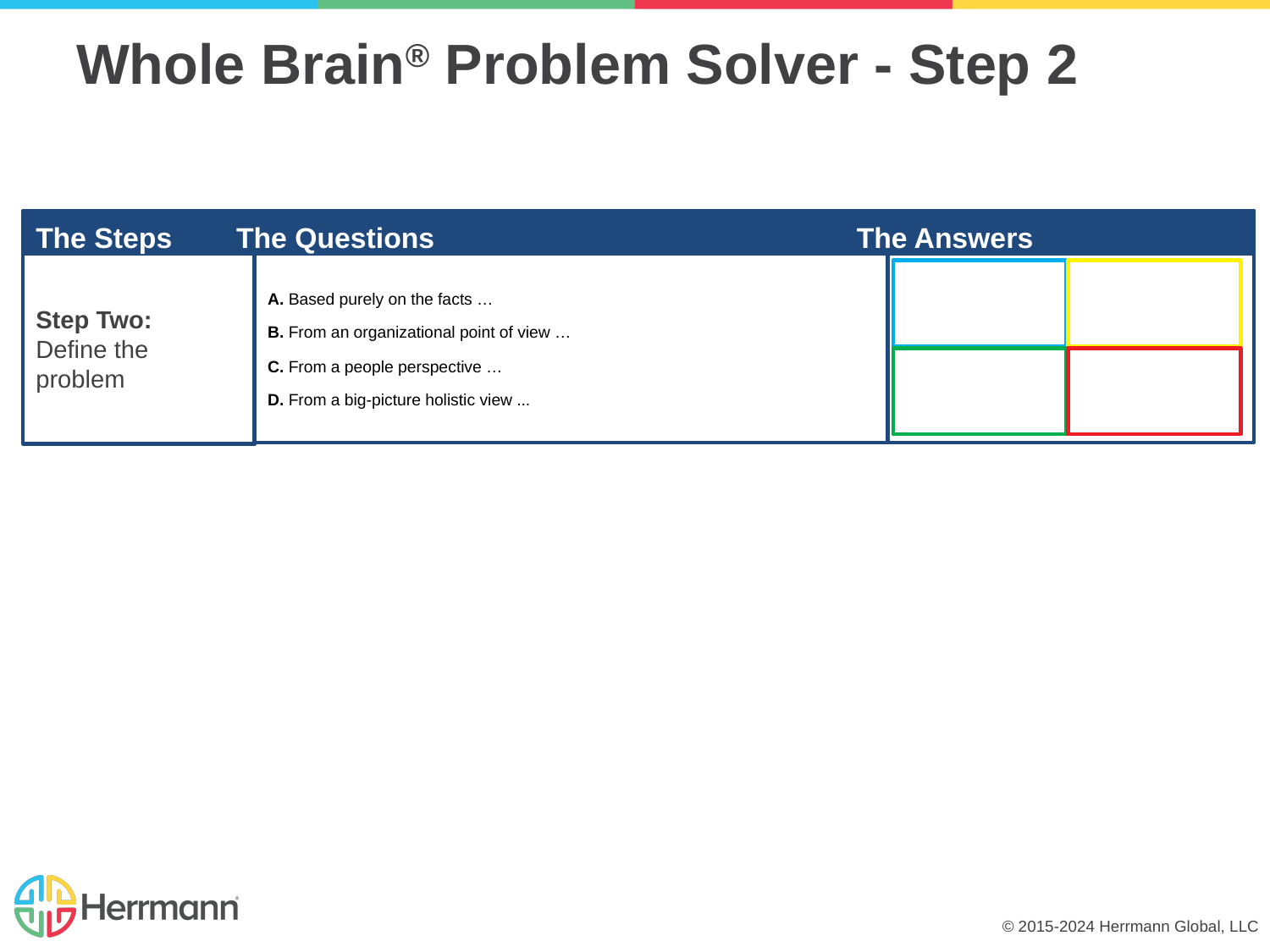

# Whole Brain® Problem Solver - Step 2
The Steps        The Questions	                                       The Answers

Step Two:
Define the problem

A. Based purely on the facts …
B. From an organizational point of view …
C. From a people perspective …
D. From a big-picture holistic view ...